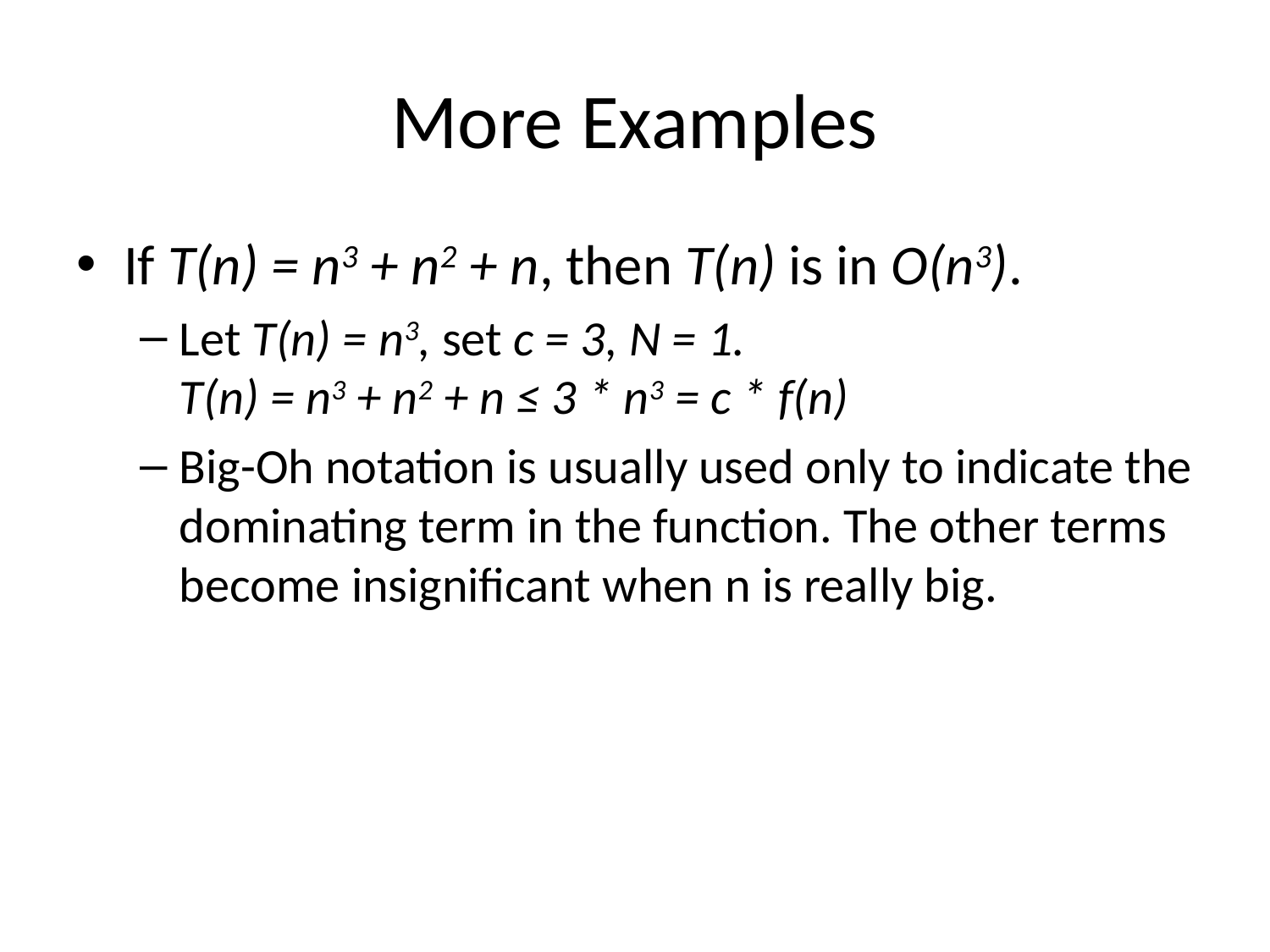

# More Examples
If T(n) = n3 + n2 + n, then T(n) is in O(n3).
Let T(n) = n3, set c = 3, N = 1.
T(n) = n3 + n2 + n ≤ 3 * n3 = c * f(n)
Big-Oh notation is usually used only to indicate the dominating term in the function. The other terms become insignificant when n is really big.